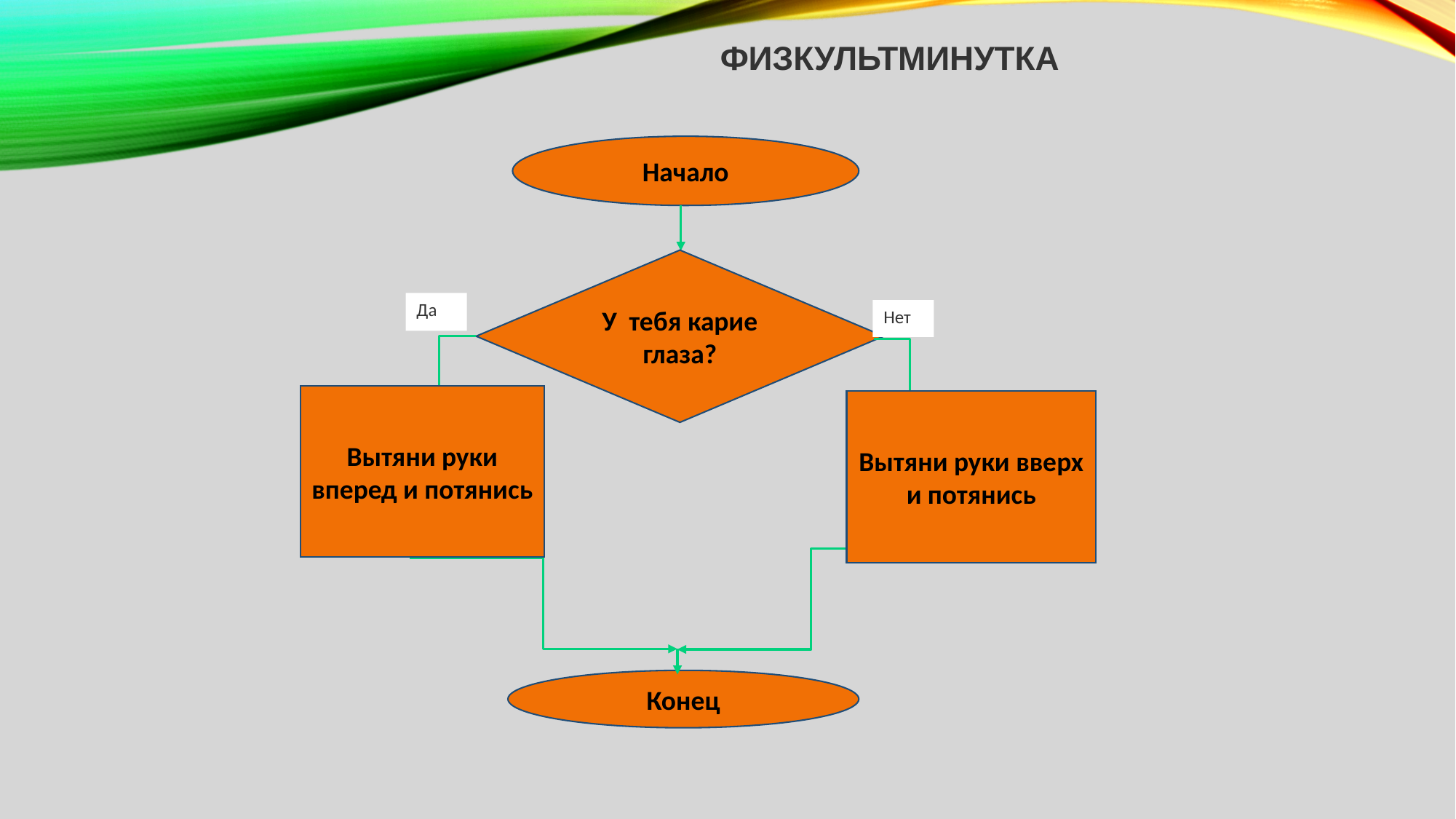

ФИЗКУЛЬТМИНУТКА

Начало
У  тебя карие глаза?

Да
Нет
Вытяни руки вперед и потянись
Вытяни руки вверх и потянись
Конец